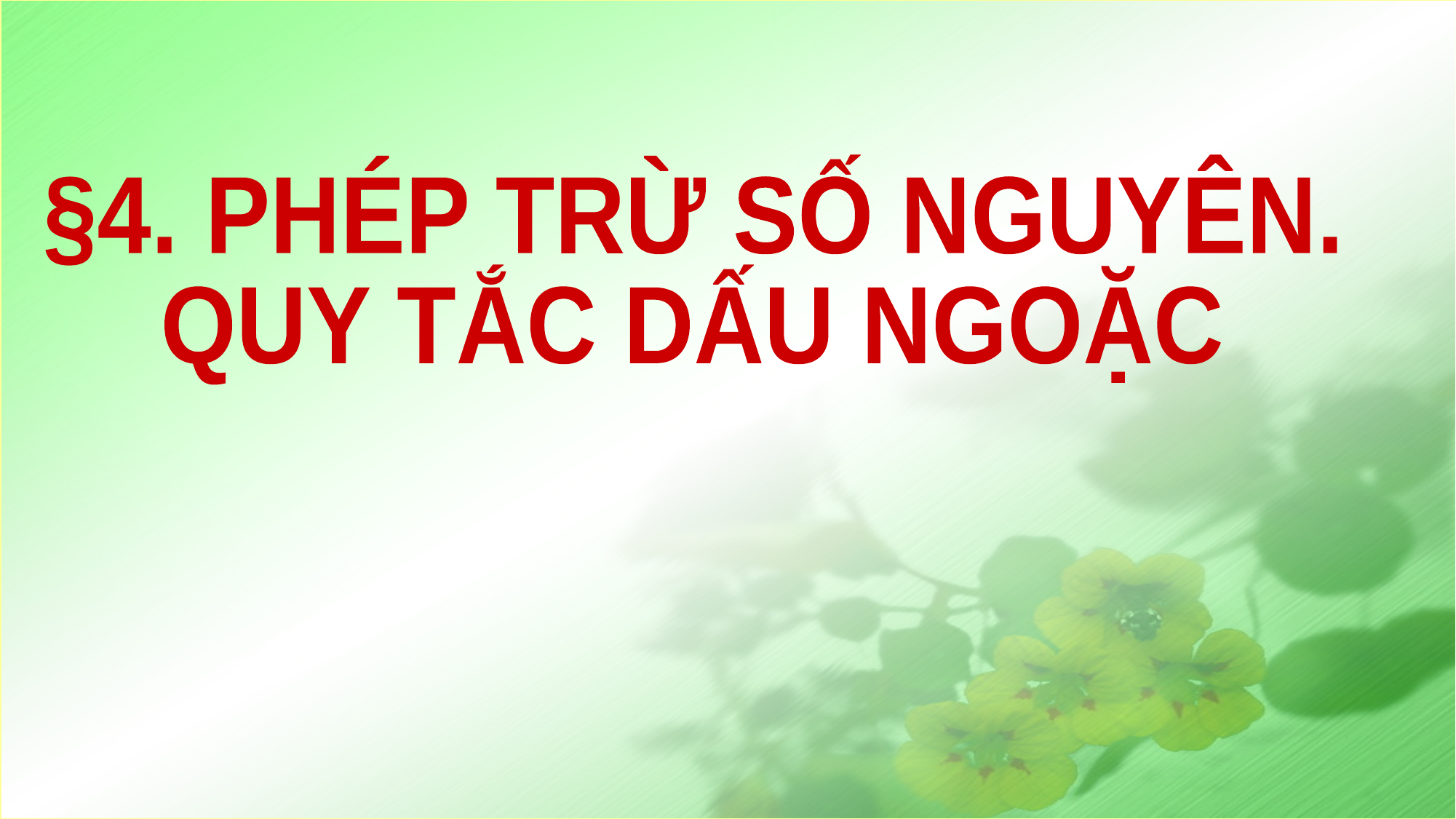

§4. PHÉP TRỪ SỐ NGUYÊN.
QUY TẮC DẤU NGOẶC